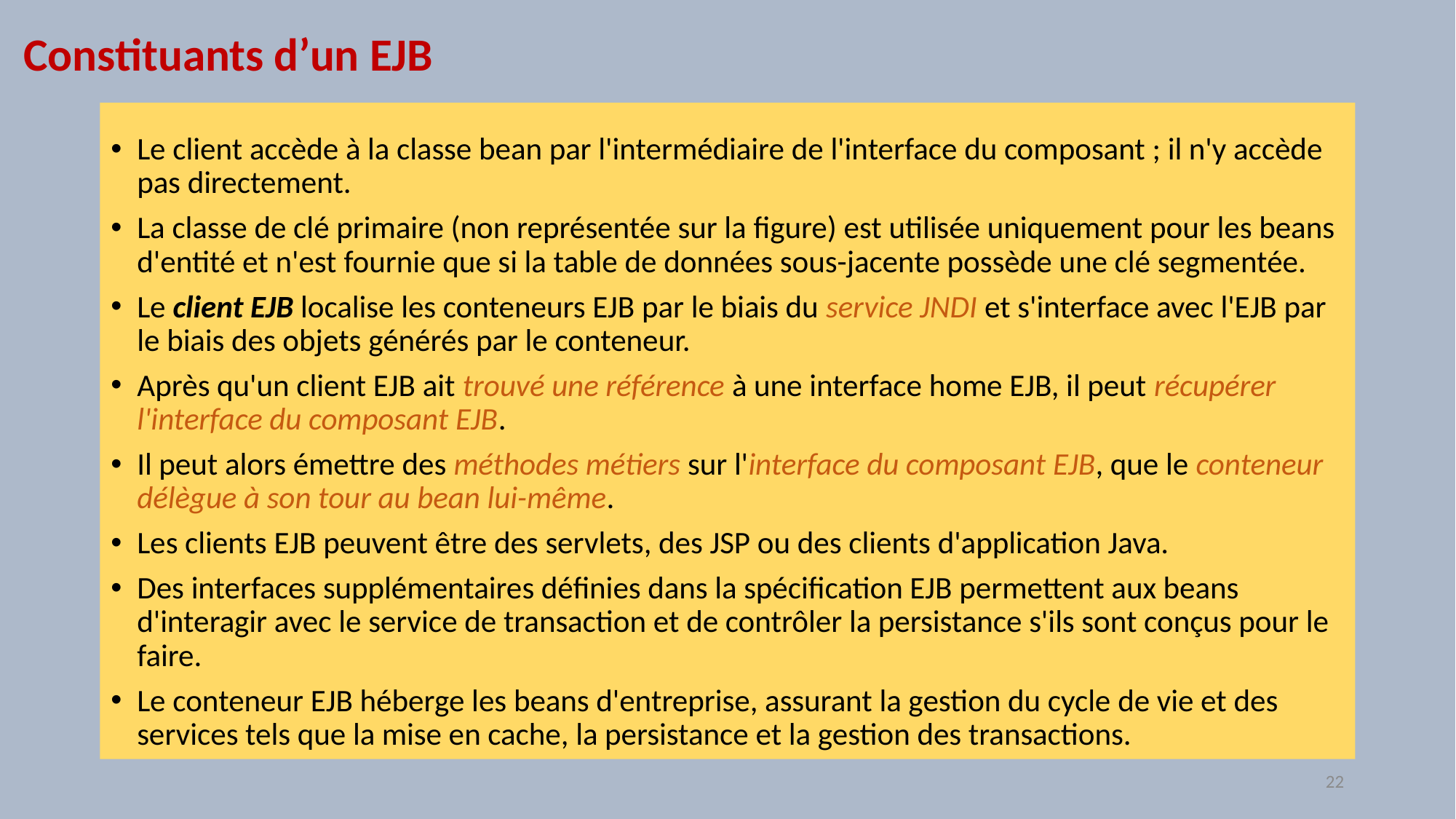

# Constituants d’un EJB

Le client accède à la classe bean par l'intermédiaire de l'interface du composant ; il n'y accède pas directement.
La classe de clé primaire (non représentée sur la figure) est utilisée uniquement pour les beans d'entité et n'est fournie que si la table de données sous-jacente possède une clé segmentée.
Le client EJB localise les conteneurs EJB par le biais du service JNDI et s'interface avec l'EJB par le biais des objets générés par le conteneur.
Après qu'un client EJB ait trouvé une référence à une interface home EJB, il peut récupérer l'interface du composant EJB.
Il peut alors émettre des méthodes métiers sur l'interface du composant EJB, que le conteneur délègue à son tour au bean lui-même.
Les clients EJB peuvent être des servlets, des JSP ou des clients d'application Java.
Des interfaces supplémentaires définies dans la spécification EJB permettent aux beans d'interagir avec le service de transaction et de contrôler la persistance s'ils sont conçus pour le faire.
Le conteneur EJB héberge les beans d'entreprise, assurant la gestion du cycle de vie et des services tels que la mise en cache, la persistance et la gestion des transactions.
22